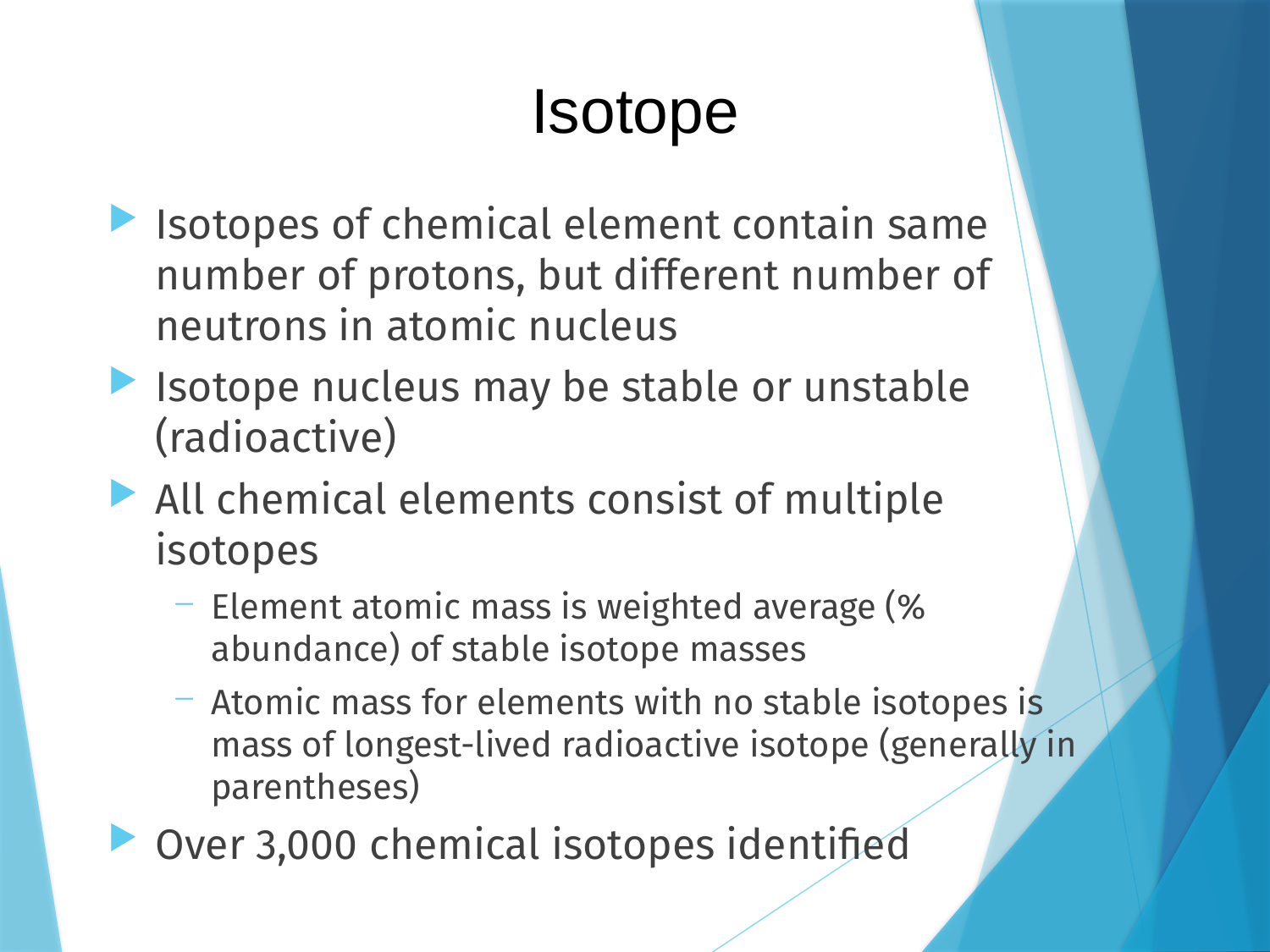

# Isotope
Isotopes of chemical element contain same number of protons, but different number of neutrons in atomic nucleus
Isotope nucleus may be stable or unstable (radioactive)
All chemical elements consist of multiple isotopes
Element atomic mass is weighted average (% abundance) of stable isotope masses
Atomic mass for elements with no stable isotopes is mass of longest-lived radioactive isotope (generally in parentheses)
Over 3,000 chemical isotopes identified